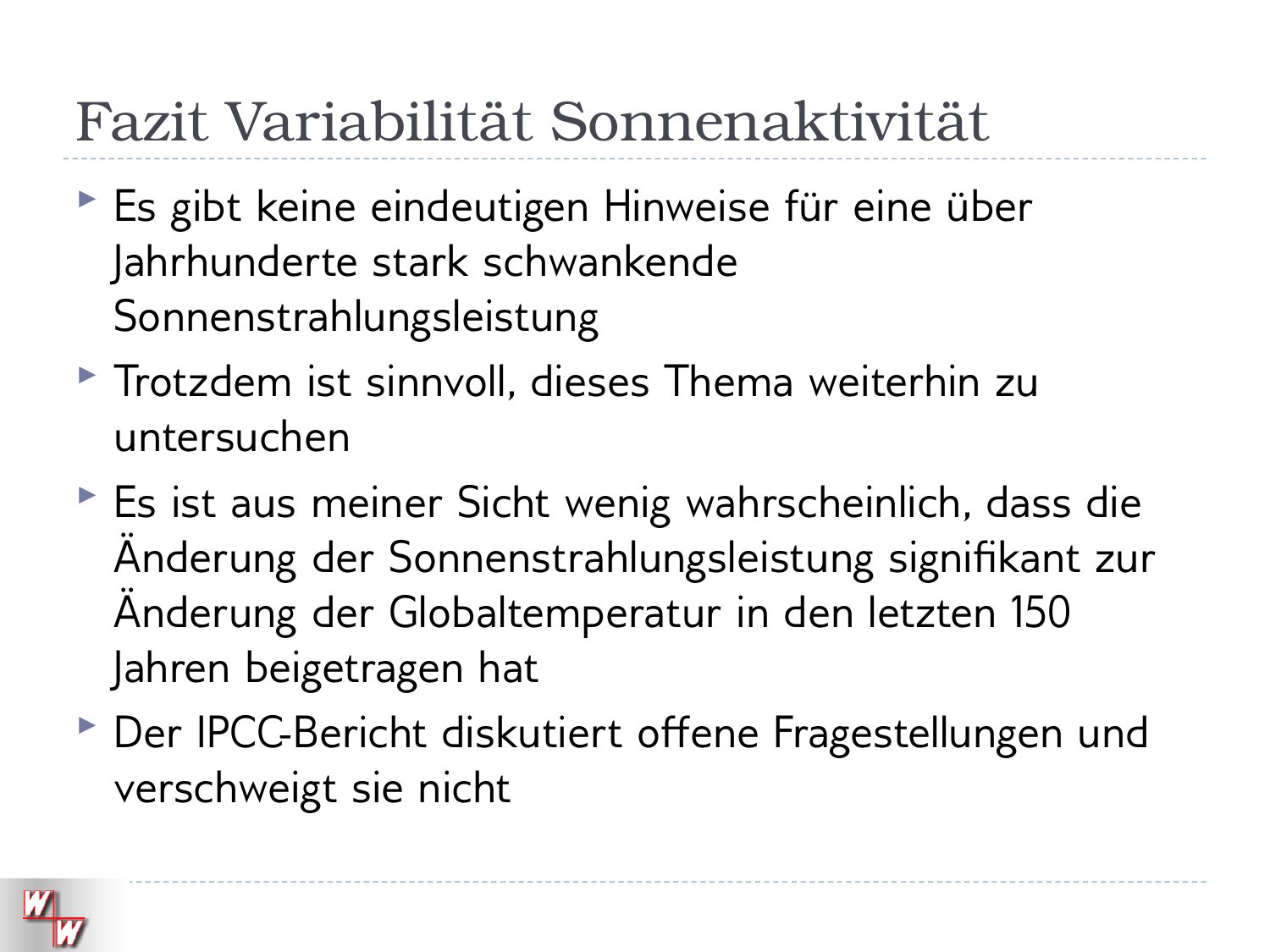

# Fazit Variabilität Sonnenaktivität
Es gibt keine eindeutigen Hinweise für eine über Jahrhunderte stark schwankende Sonnenstrahlungsleistung
Trotzdem ist sinnvoll, dieses Thema weiterhin zu untersuchen
Es ist aus meiner Sicht wenig wahrscheinlich, dass die Änderung der Sonnenstrahlungsleistung signifikant zur Änderung der Globaltemperatur in den letzten 150 Jahren beigetragen hat
Der IPCC-Bericht diskutiert offene Fragestellungen und verschweigt sie nicht